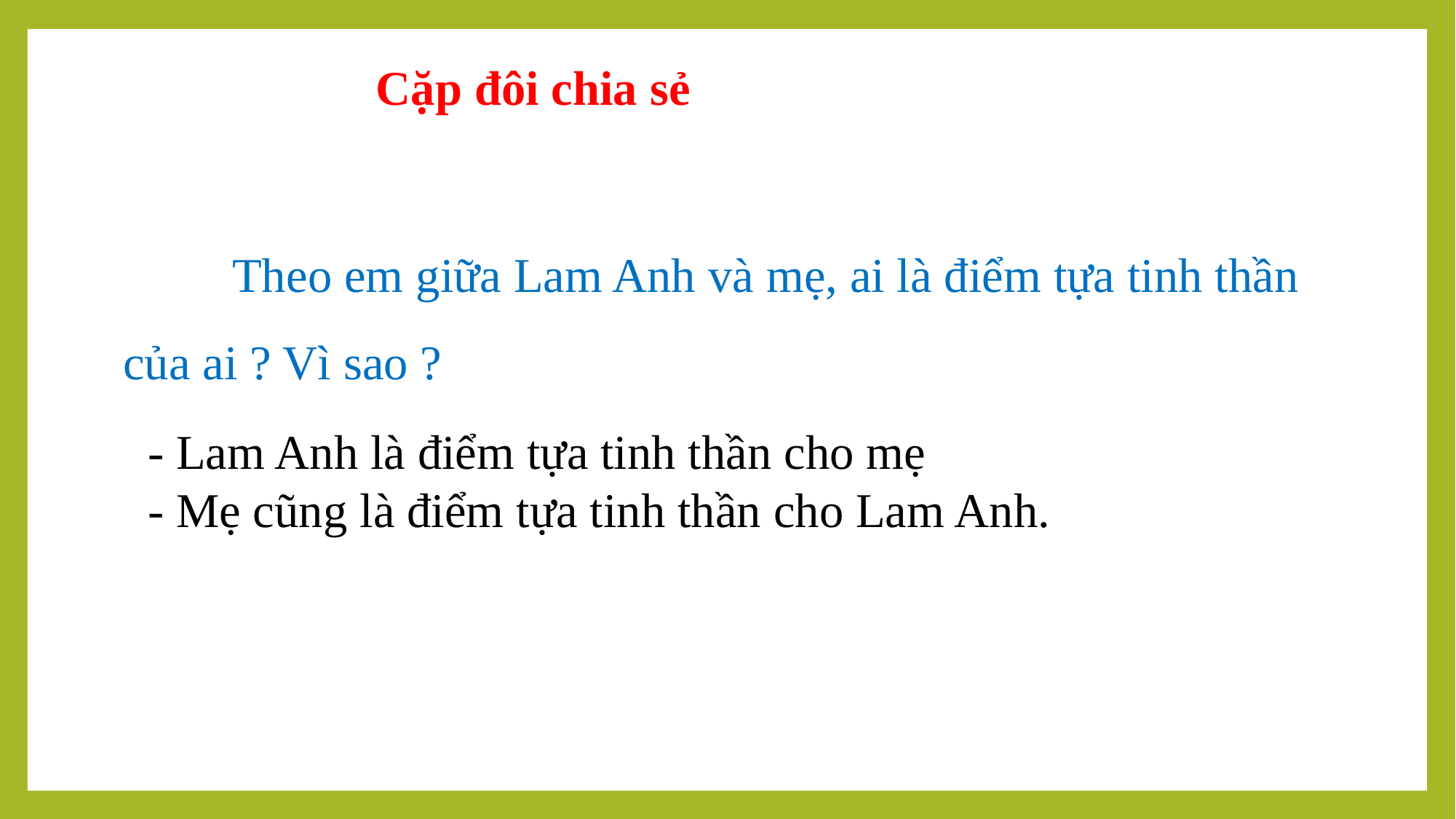

Cặp đôi chia sẻ
	Theo em giữa Lam Anh và mẹ, ai là điểm tựa tinh thần của ai ? Vì sao ?
- Lam Anh là điểm tựa tinh thần cho mẹ
- Mẹ cũng là điểm tựa tinh thần cho Lam Anh.